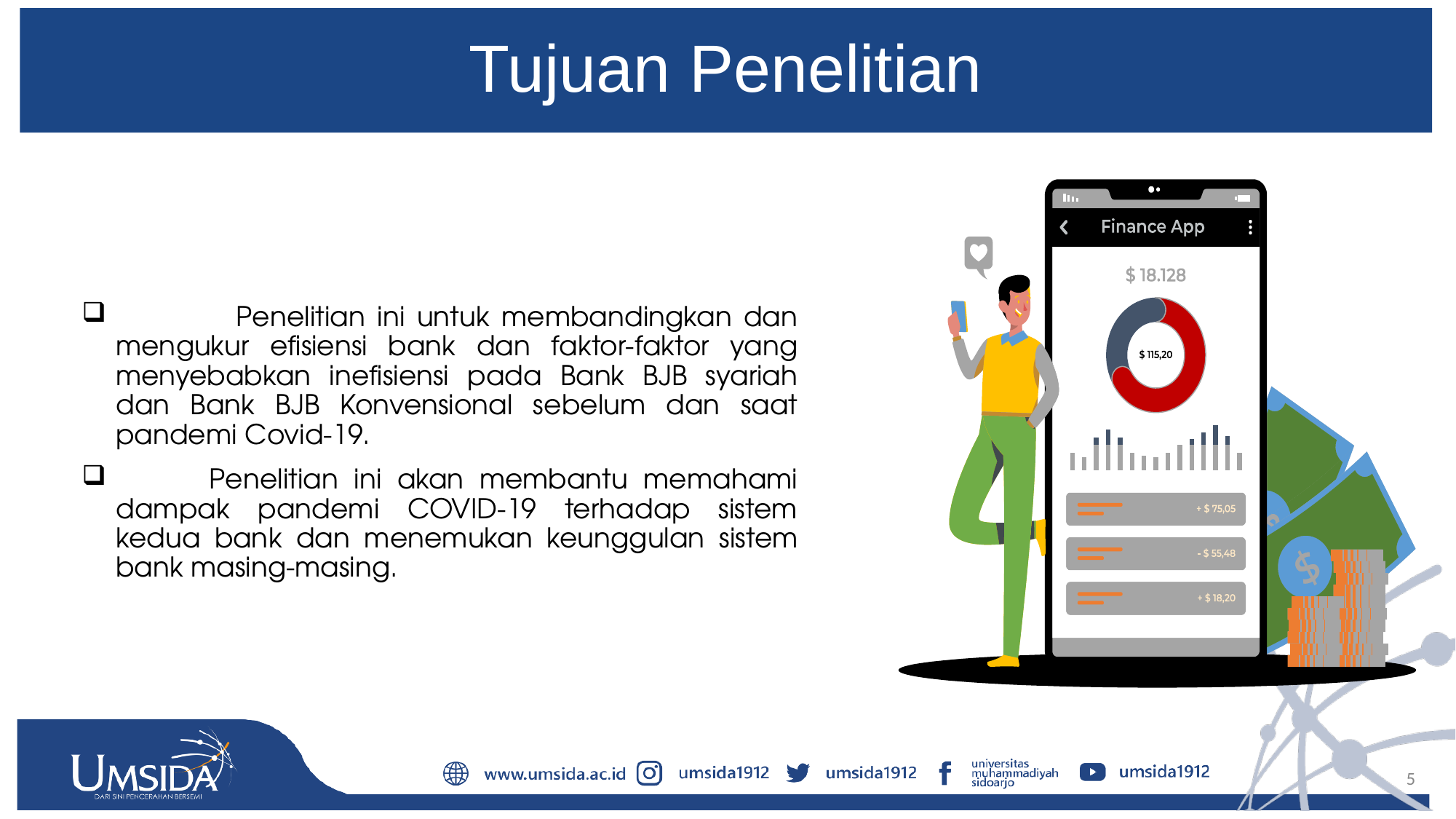

# Tujuan Penelitian

	 Penelitian ini untuk membandingkan dan mengukur efisiensi bank dan faktor-faktor yang menyebabkan inefisiensi pada Bank BJB syariah dan Bank BJB Konvensional sebelum dan saat pandemi Covid-19.
      Penelitian ini akan membantu memahami dampak pandemi COVID-19 terhadap sistem kedua bank dan menemukan keunggulan sistem bank masing-masing.